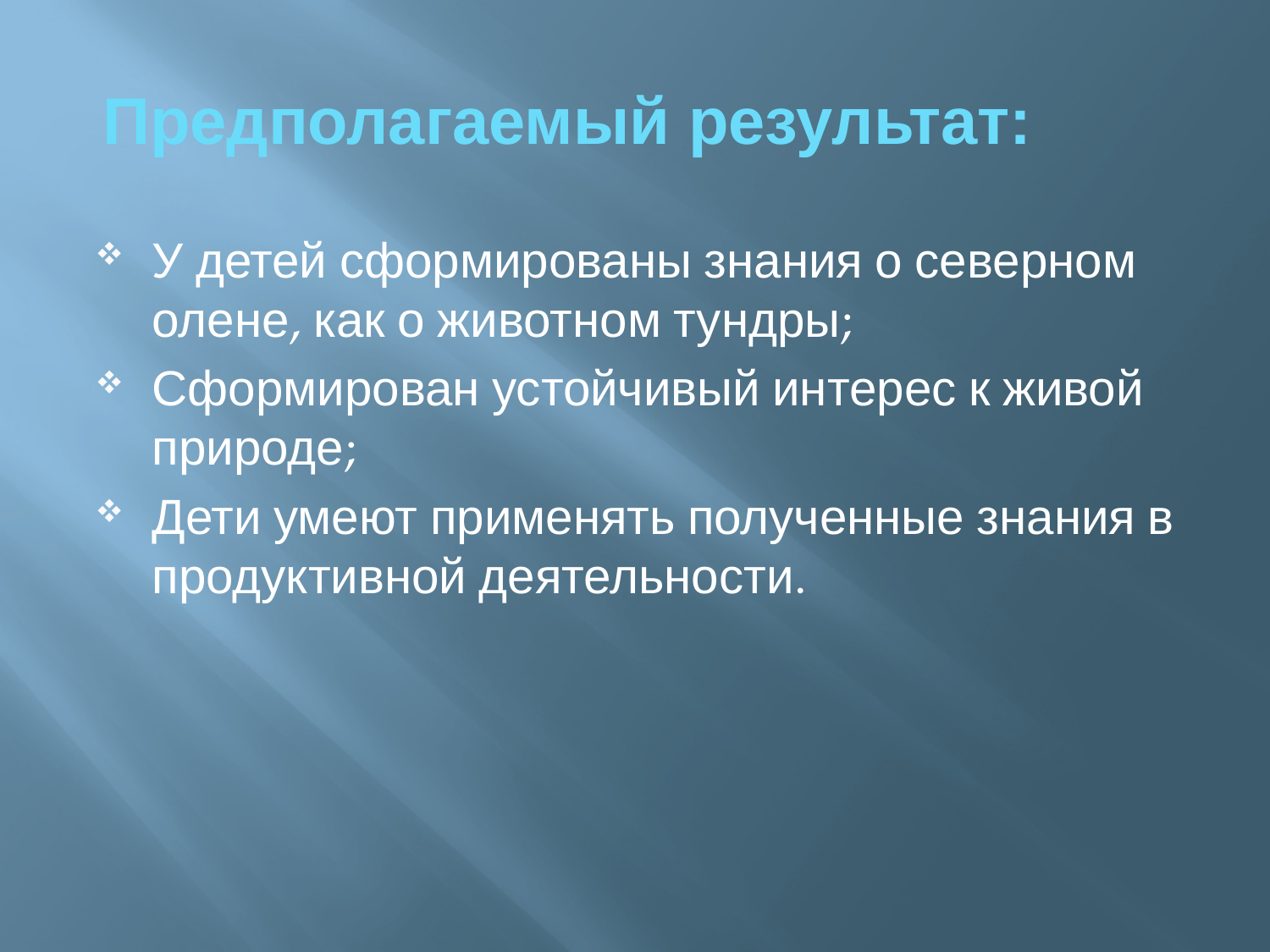

# Предполагаемый результат:
У детей сформированы знания о северном олене, как о животном тундры;
Сформирован устойчивый интерес к живой природе;
Дети умеют применять полученные знания в продуктивной деятельности.